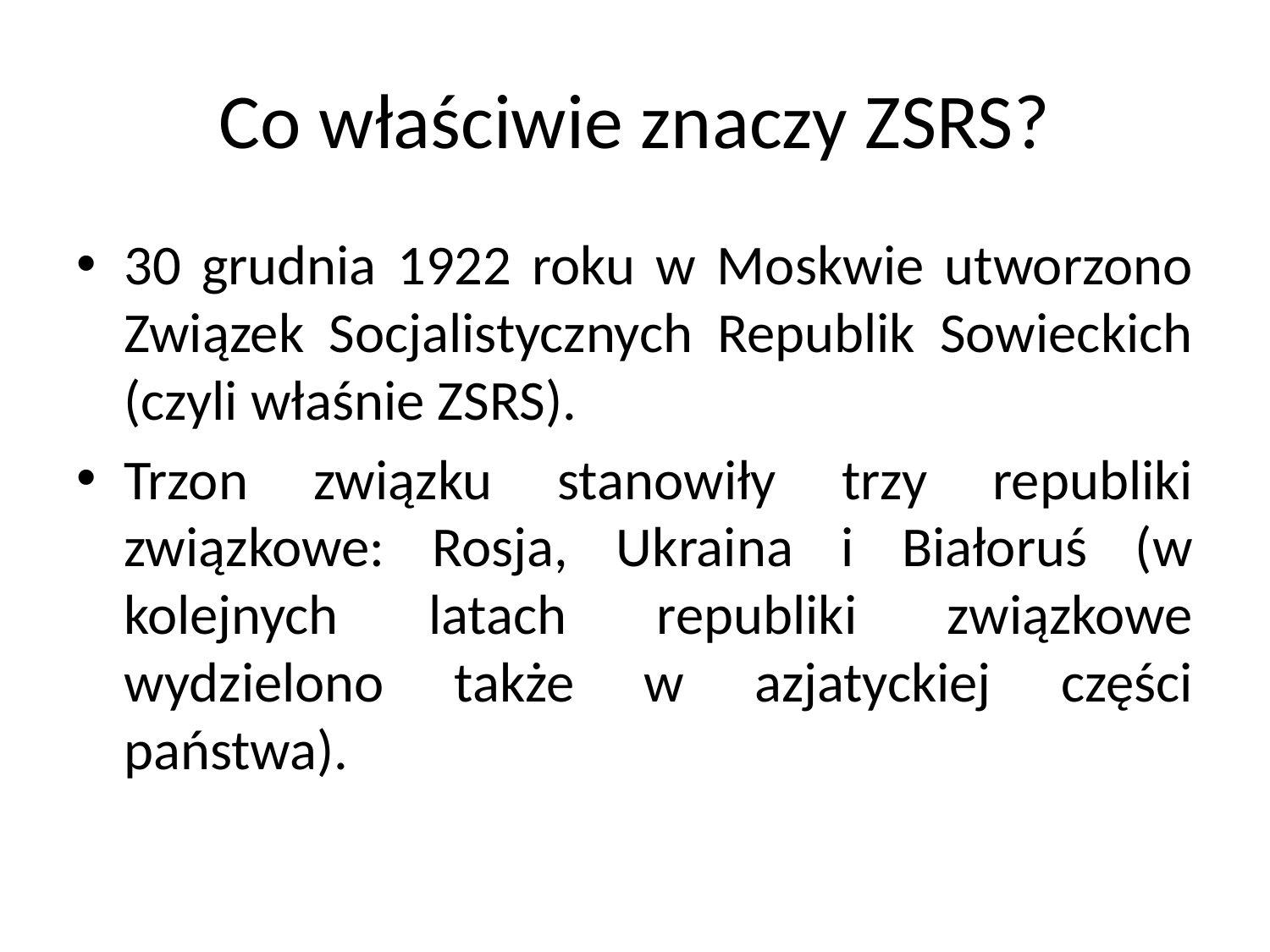

# Co właściwie znaczy ZSRS?
30 grudnia 1922 roku w Moskwie utworzono Związek Socjalistycznych Republik Sowieckich (czyli właśnie ZSRS).
Trzon związku stanowiły trzy republiki związkowe: Rosja, Ukraina i Białoruś (w kolejnych latach republiki związkowe wydzielono także w azjatyckiej części państwa).